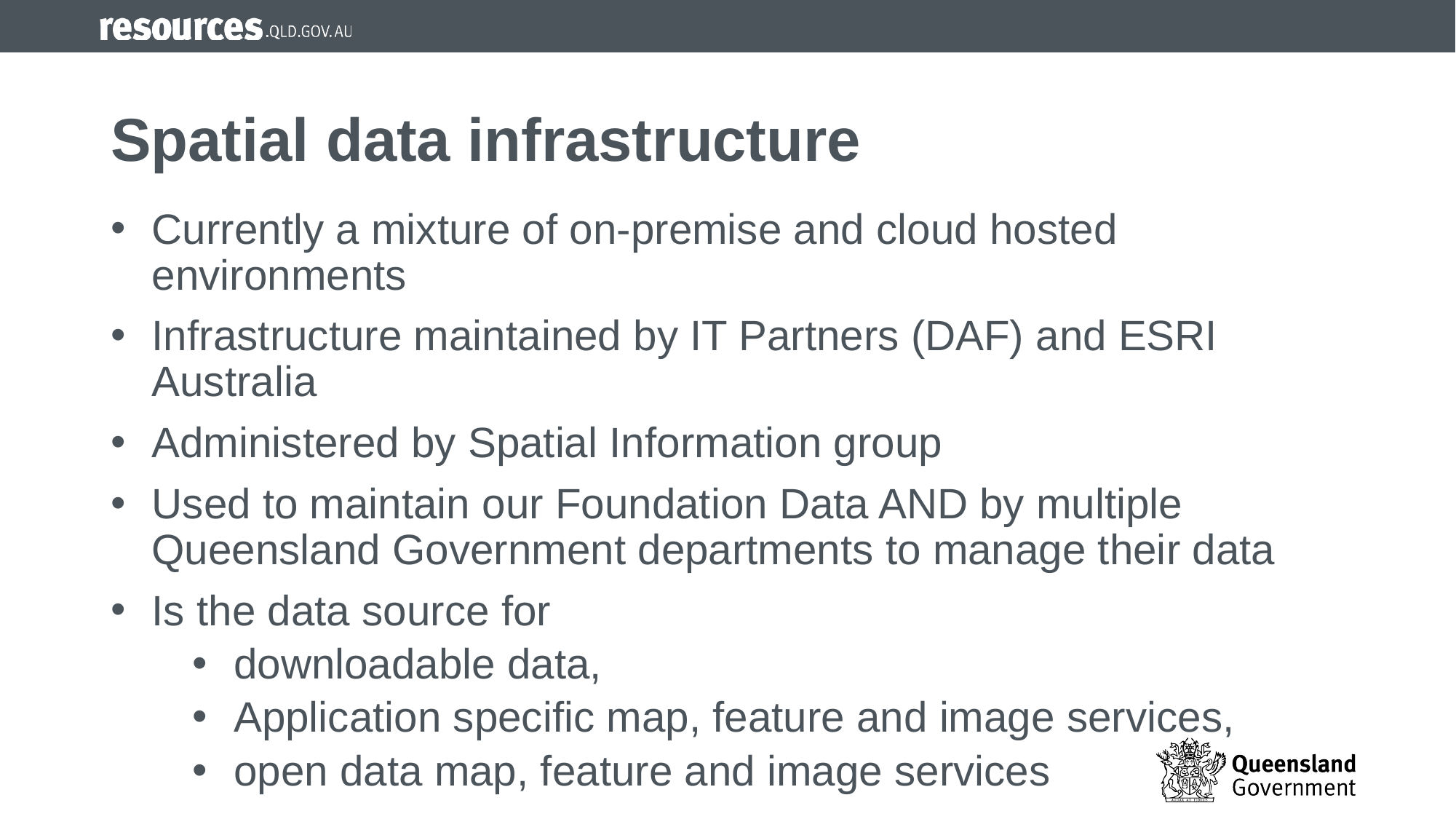

# Spatial data infrastructure
Currently a mixture of on-premise and cloud hosted environments
Infrastructure maintained by IT Partners (DAF) and ESRI Australia
Administered by Spatial Information group
Used to maintain our Foundation Data AND by multiple Queensland Government departments to manage their data
Is the data source for
downloadable data,
Application specific map, feature and image services,
open data map, feature and image services